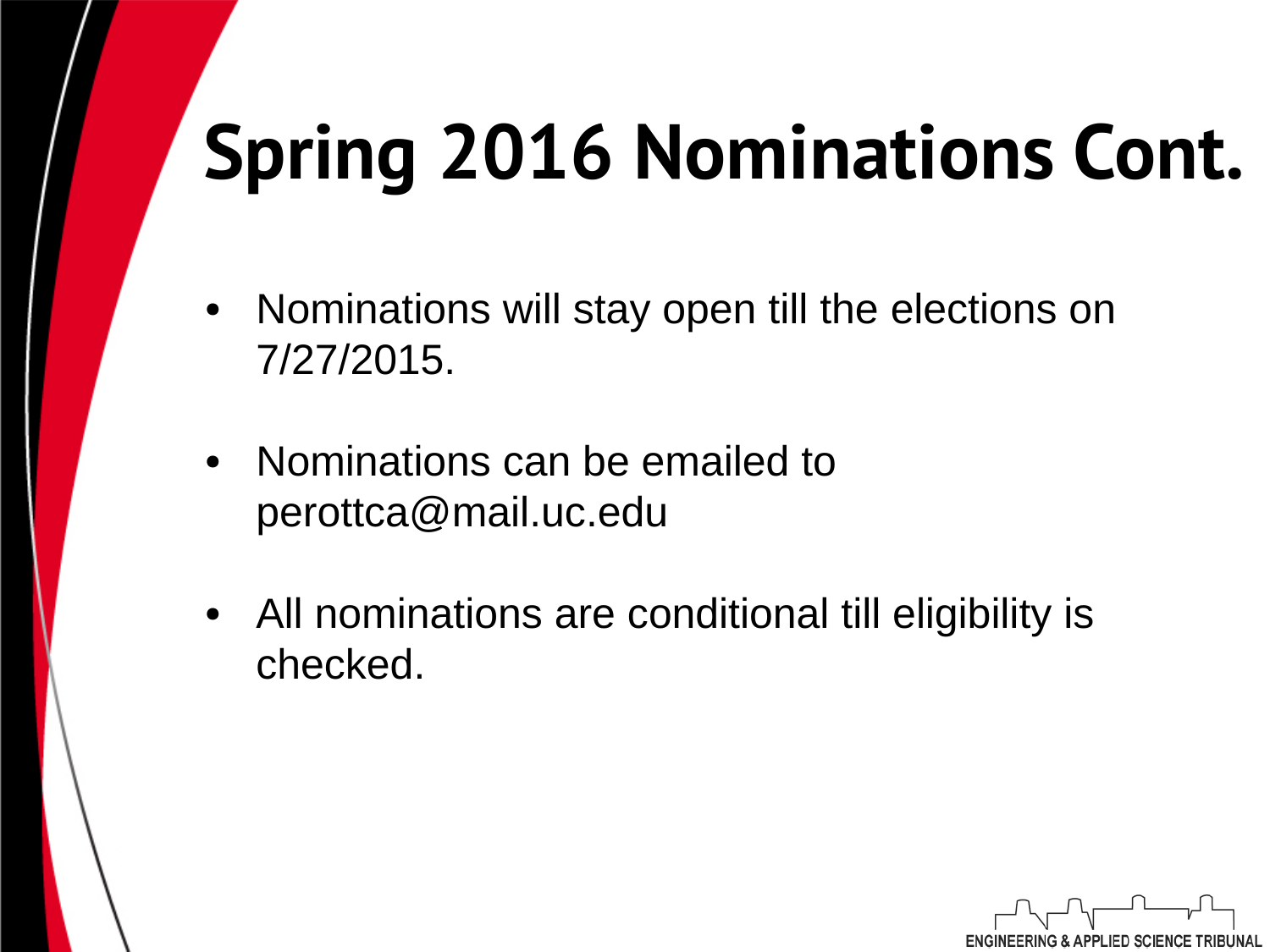

# Spring 2016 Nominations Cont.

Nominations will stay open till the elections on 7/27/2015.

Nominations can be emailed to perottca@mail.uc.edu

All nominations are conditional till eligibility is checked.